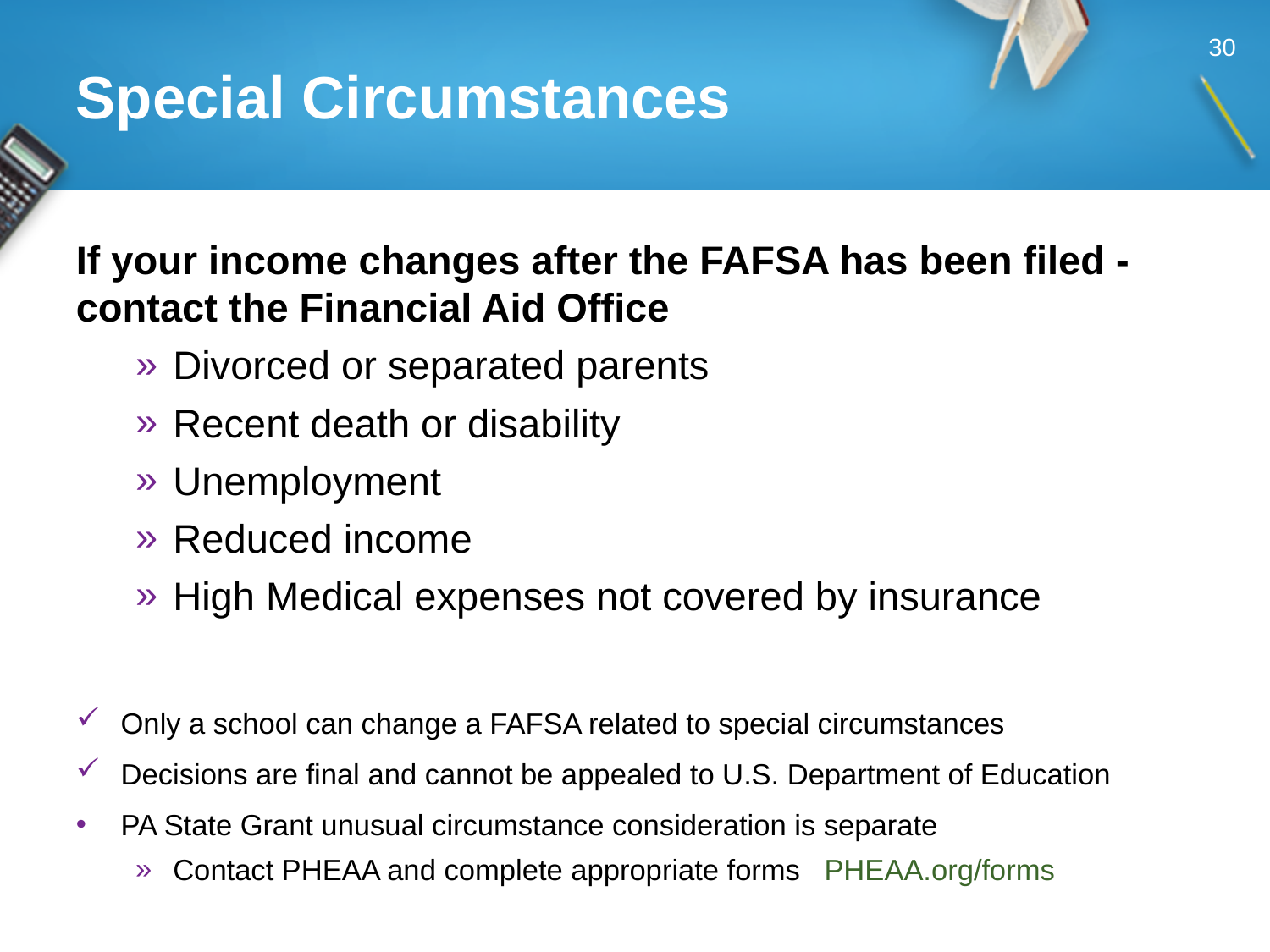

30
# Special Circumstances
If your income changes after the FAFSA has been filed - contact the Financial Aid Office
Divorced or separated parents
Recent death or disability
Unemployment
Reduced income
High Medical expenses not covered by insurance

Only a school can change a FAFSA related to special circumstances
Decisions are final and cannot be appealed to U.S. Department of Education
PA State Grant unusual circumstance consideration is separate
Contact PHEAA and complete appropriate forms   PHEAA.org/forms